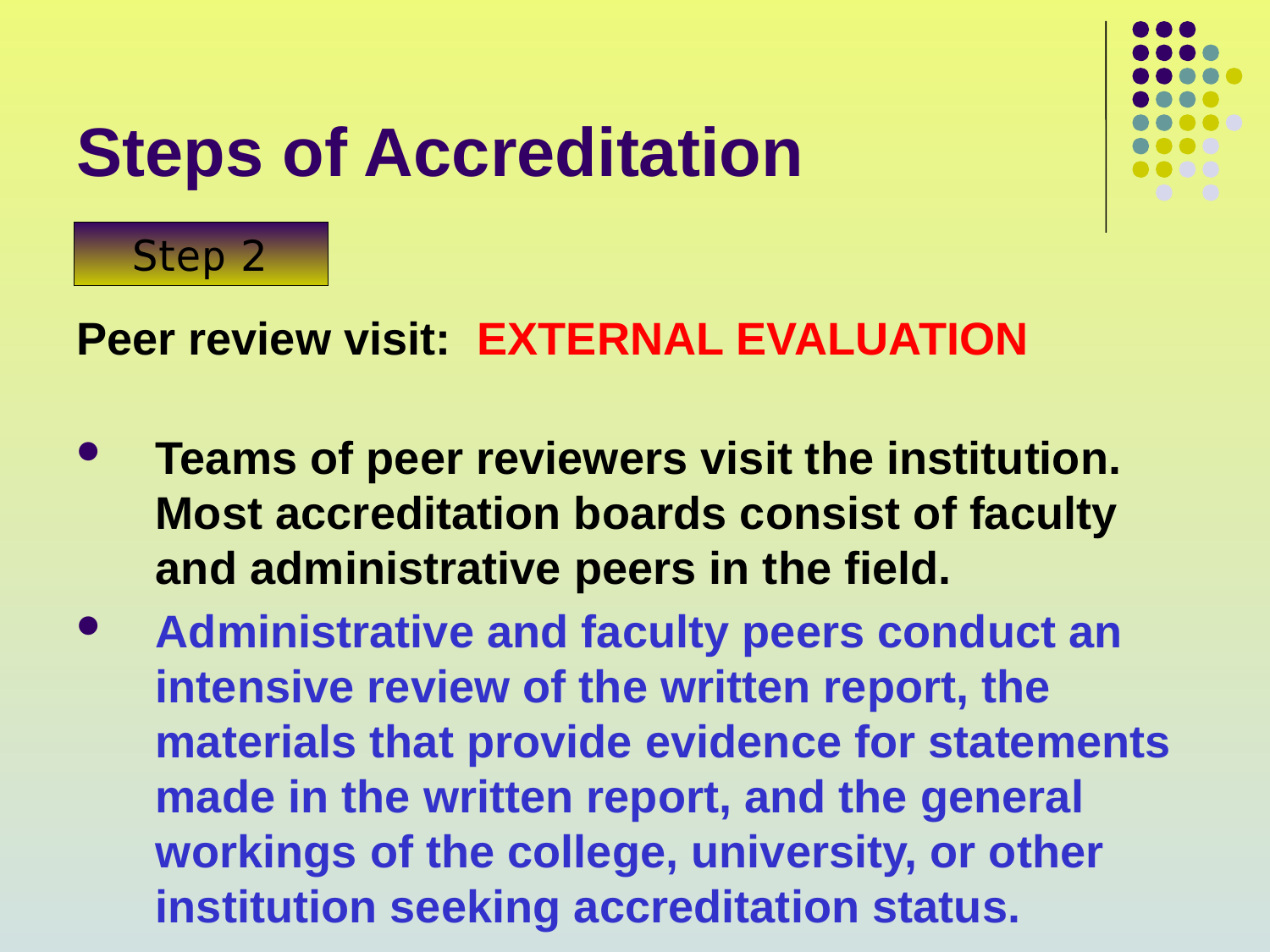

# Steps of Accreditation
Step 2

Peer review visit:  EXTERNAL EVALUATION
Teams of peer reviewers visit the institution. Most accreditation boards consist of faculty and administrative peers in the field.
Administrative and faculty peers conduct an intensive review of the written report, the materials that provide evidence for statements made in the written report, and the general workings of the college, university, or other institution seeking accreditation status.